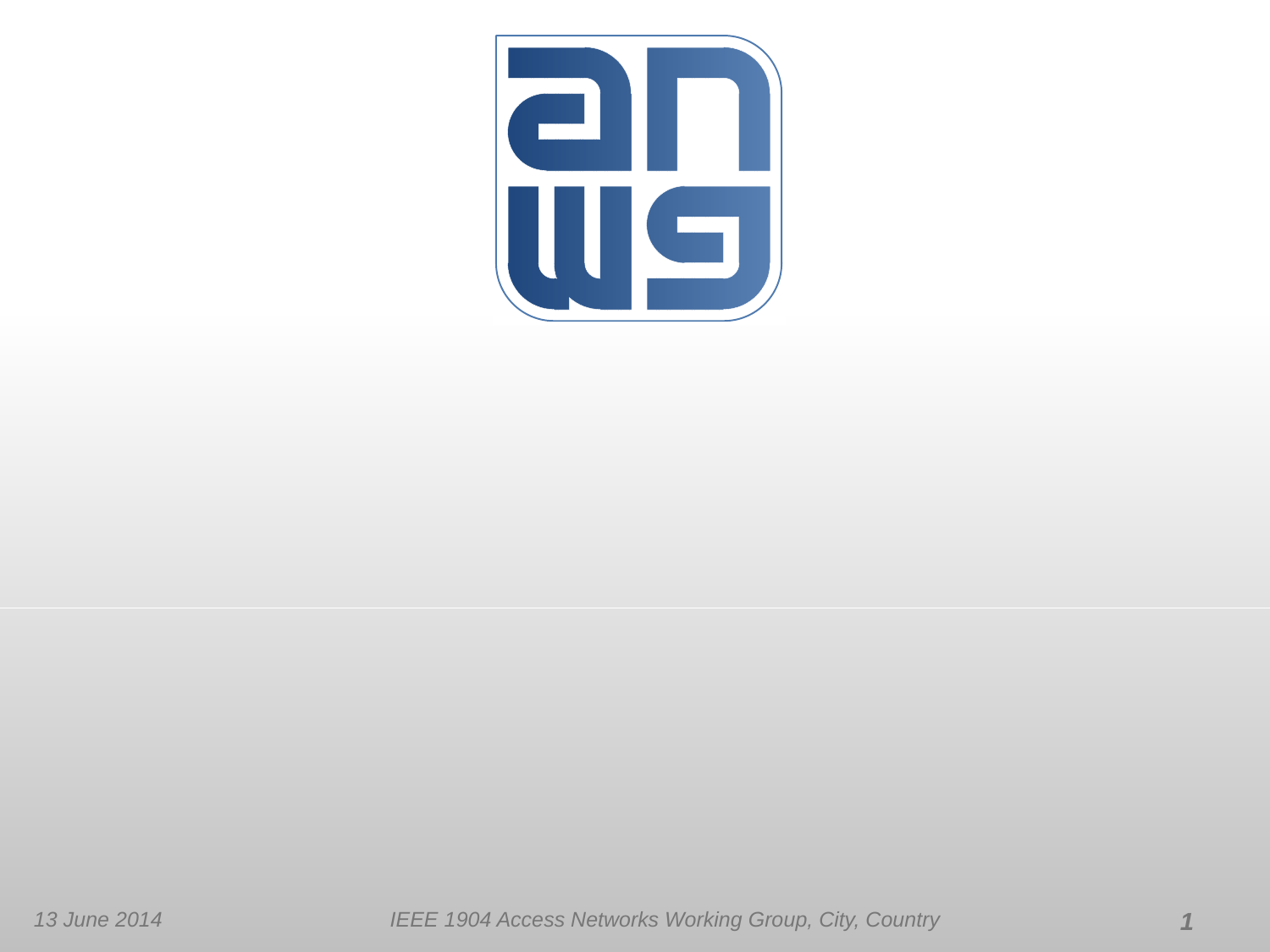

#

13 June 2014
IEEE 1904 Access Networks Working Group, City, Country
1